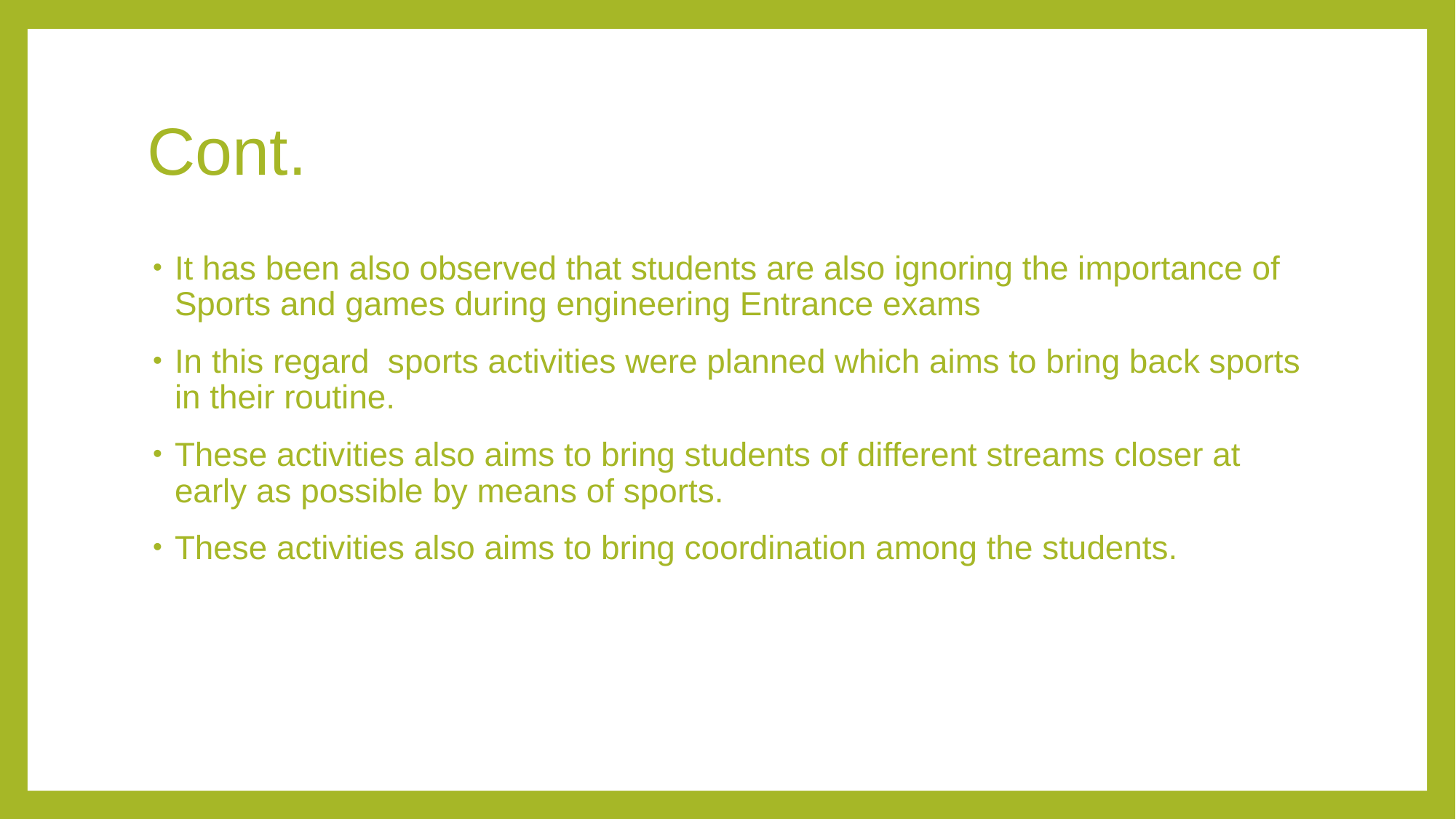

# Cont.
It has been also observed that students are also ignoring the importance of Sports and games during engineering Entrance exams
In this regard  sports activities were planned which aims to bring back sports in their routine.
These activities also aims to bring students of different streams closer at early as possible by means of sports.
These activities also aims to bring coordination among the students.